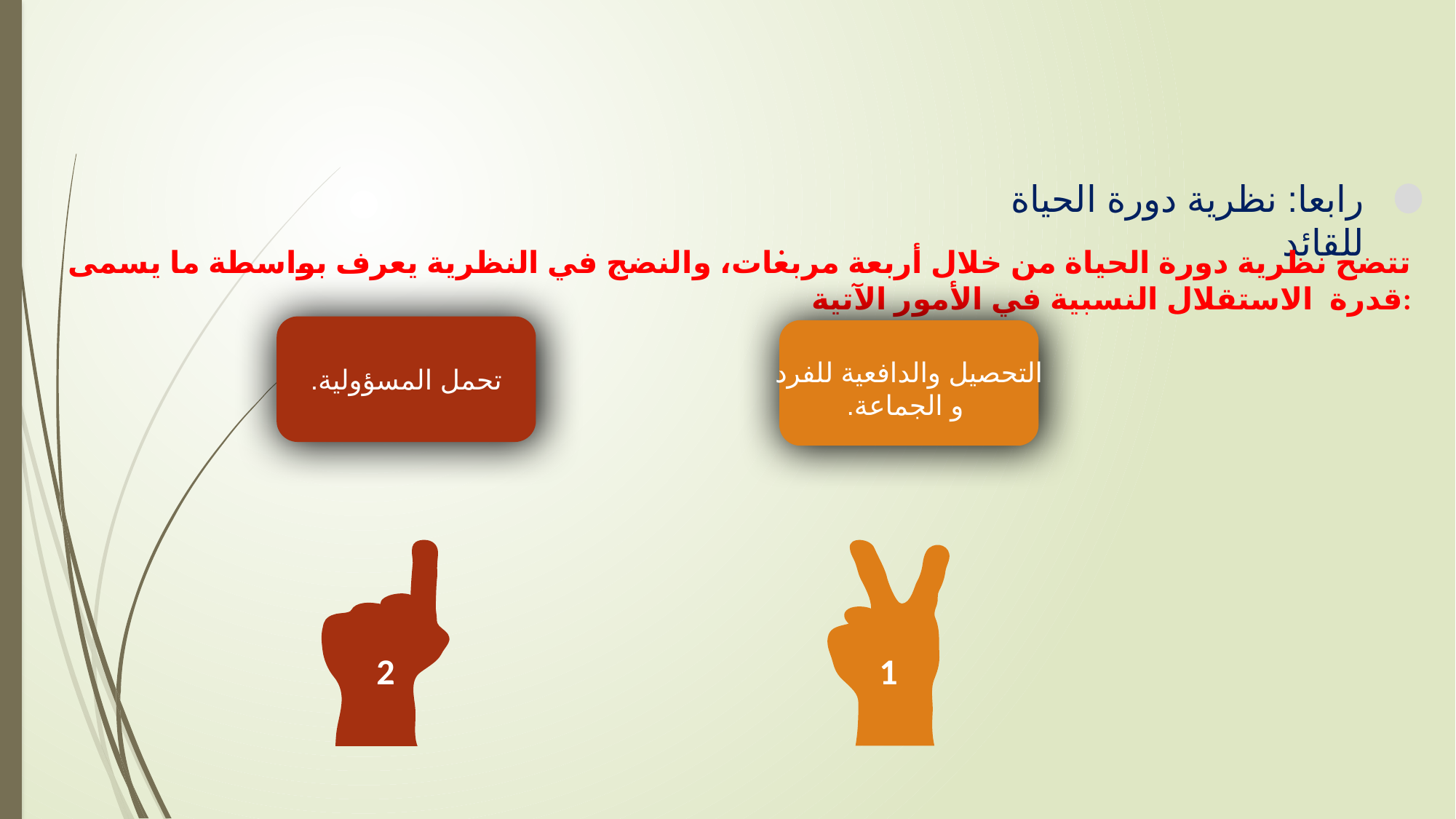

رابعا: نظرية دورة الحياة للقائد

:
تتضح نظرية دورة الحياة من خلال أربعة مربعات، والنضج في النظرية يعرف بواسطة ما يسمى قدرة  الاستقلال النسبية في الأمور الآتية:

التحصيل والدافعية للفرد
 و الجماعة.
تحمل المسؤولية.

2
1